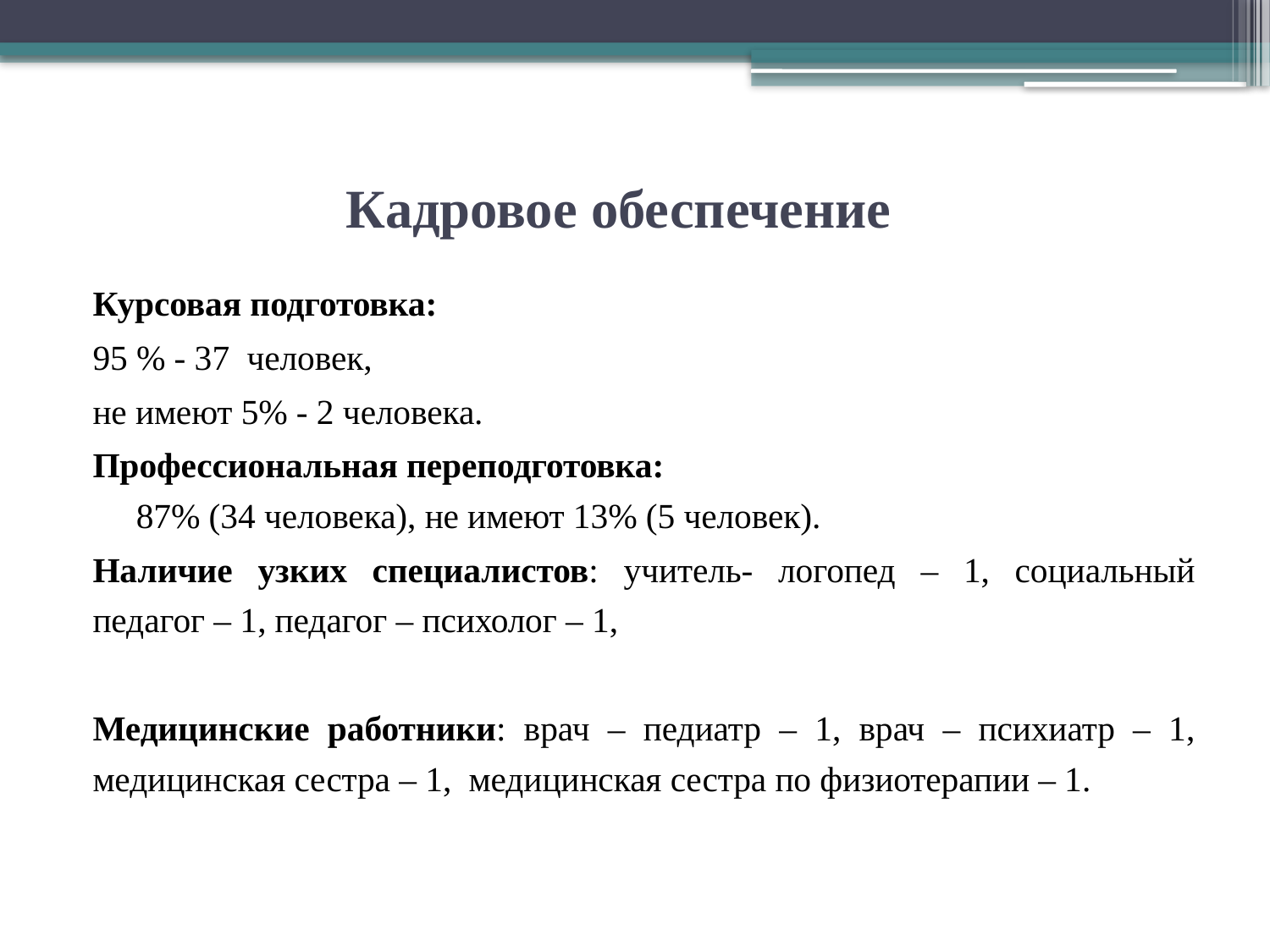

# Кадровое обеспечение
Курсовая подготовка:
95 % - 37  человек,
не имеют 5% - 2 человека.
Профессиональная переподготовка:                                                                   87% (34 человека), не имеют 13% (5 человек).
Наличие узких специалистов: учитель- логопед – 1, социальный педагог – 1, педагог – психолог – 1,

Медицинские работники: врач – педиатр – 1, врач – психиатр – 1, медицинская сестра – 1,  медицинская сестра по физиотерапии – 1.